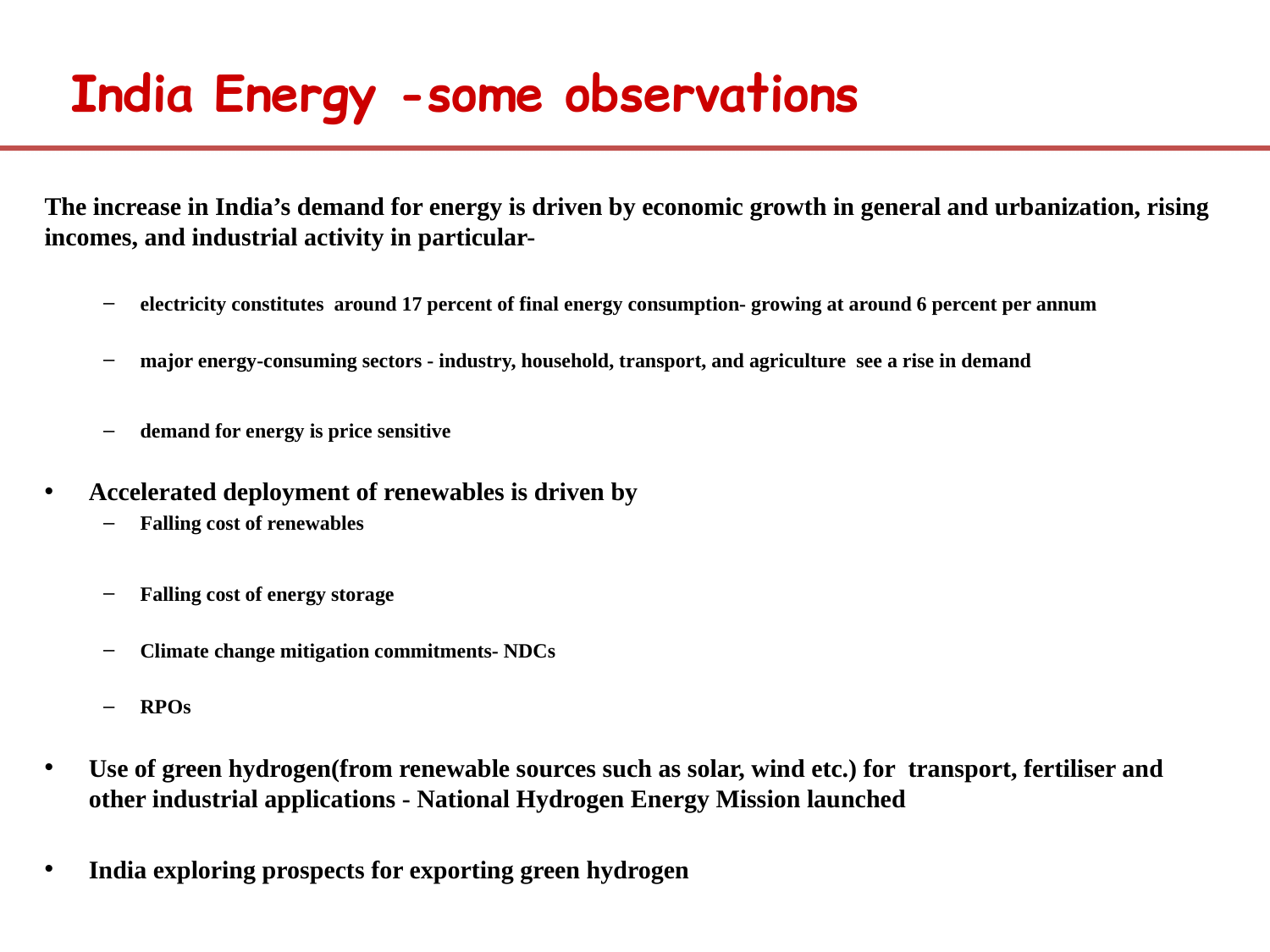

# India Energy -some observations

The increase in India’s demand for energy is driven by economic growth in general and urbanization, rising incomes, and industrial activity in particular-

electricity constitutes  around 17 percent of final energy consumption- growing at around 6 percent per annum

major energy-consuming sectors - industry, household, transport, and agriculture  see a rise in demand

demand for energy is price sensitive

Accelerated deployment of renewables is driven by
Falling cost of renewables

Falling cost of energy storage

Climate change mitigation commitments- NDCs

RPOs

Use of green hydrogen(from renewable sources such as solar, wind etc.) for  transport, fertiliser and  other industrial applications - National Hydrogen Energy Mission launched

India exploring prospects for exporting green hydrogen